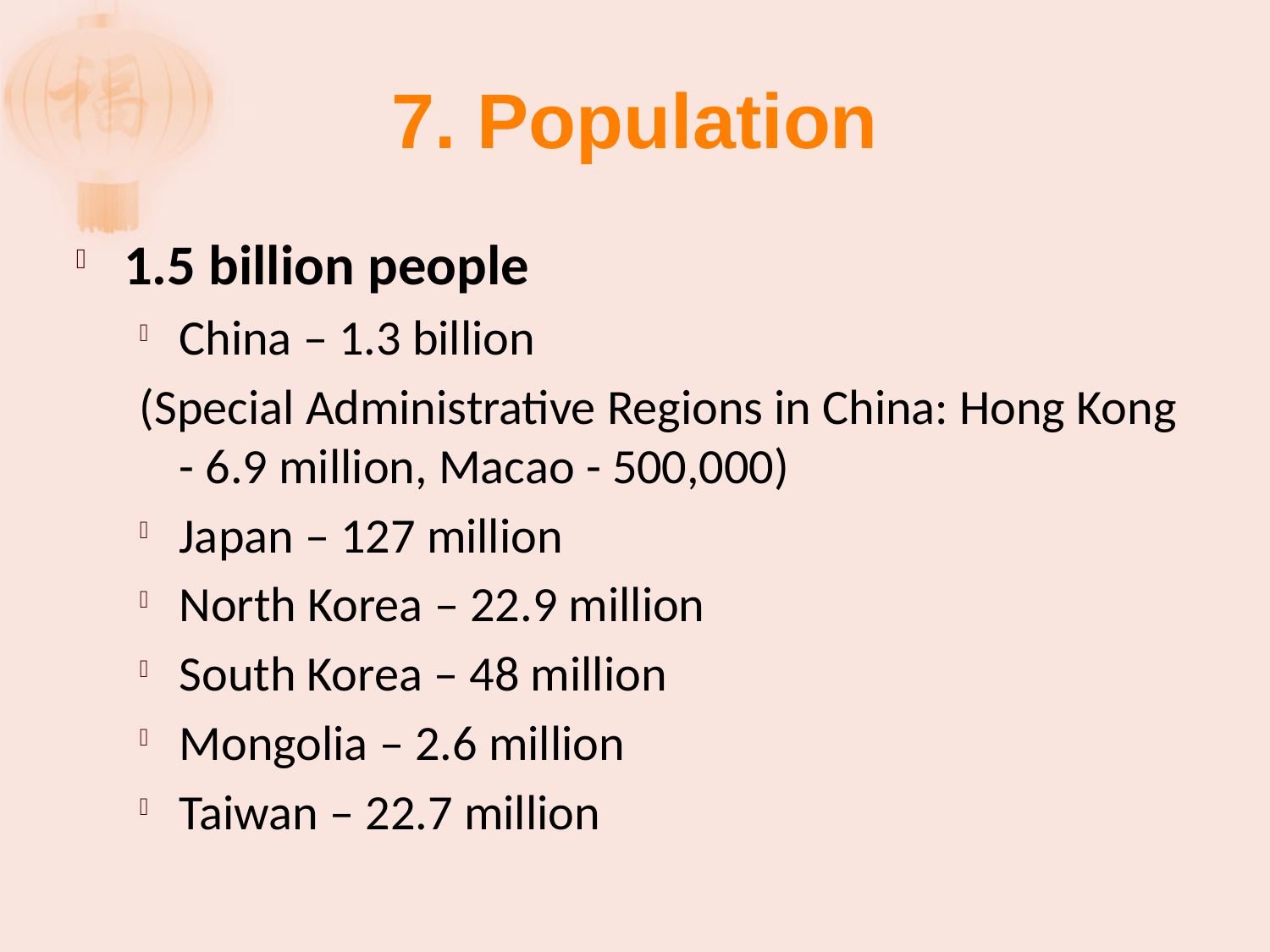

# 7. Population
1.5 billion people
China – 1.3 billion
(Special Administrative Regions in China: Hong Kong - 6.9 million, Macao - 500,000)
Japan – 127 million
North Korea – 22.9 million
South Korea – 48 million
Mongolia – 2.6 million
Taiwan – 22.7 million